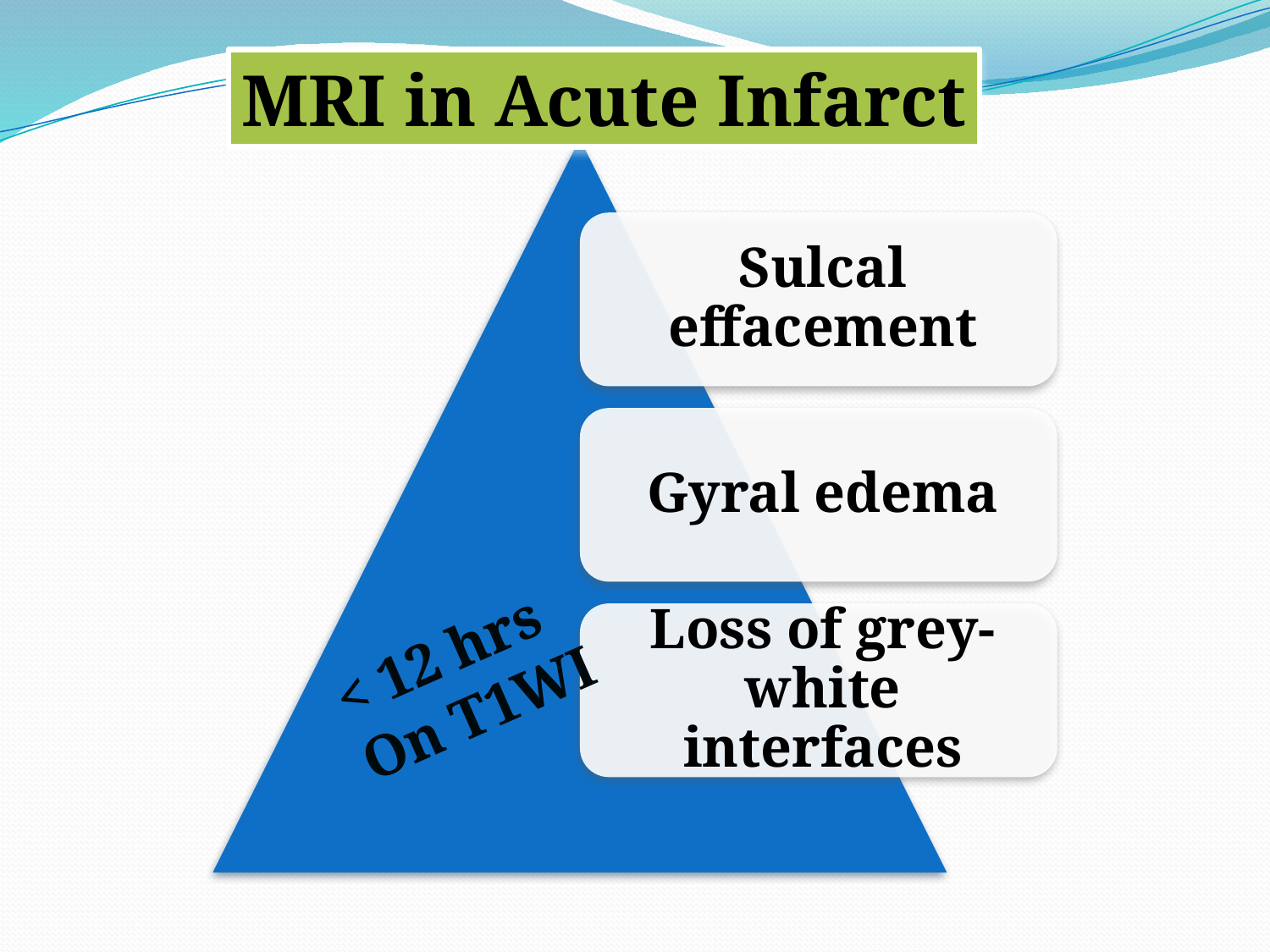

MRI in Acute Infarct
Sulcal effacement
Gyral edema
Loss of grey- white interfaces
< 12 hrs
On T1WI